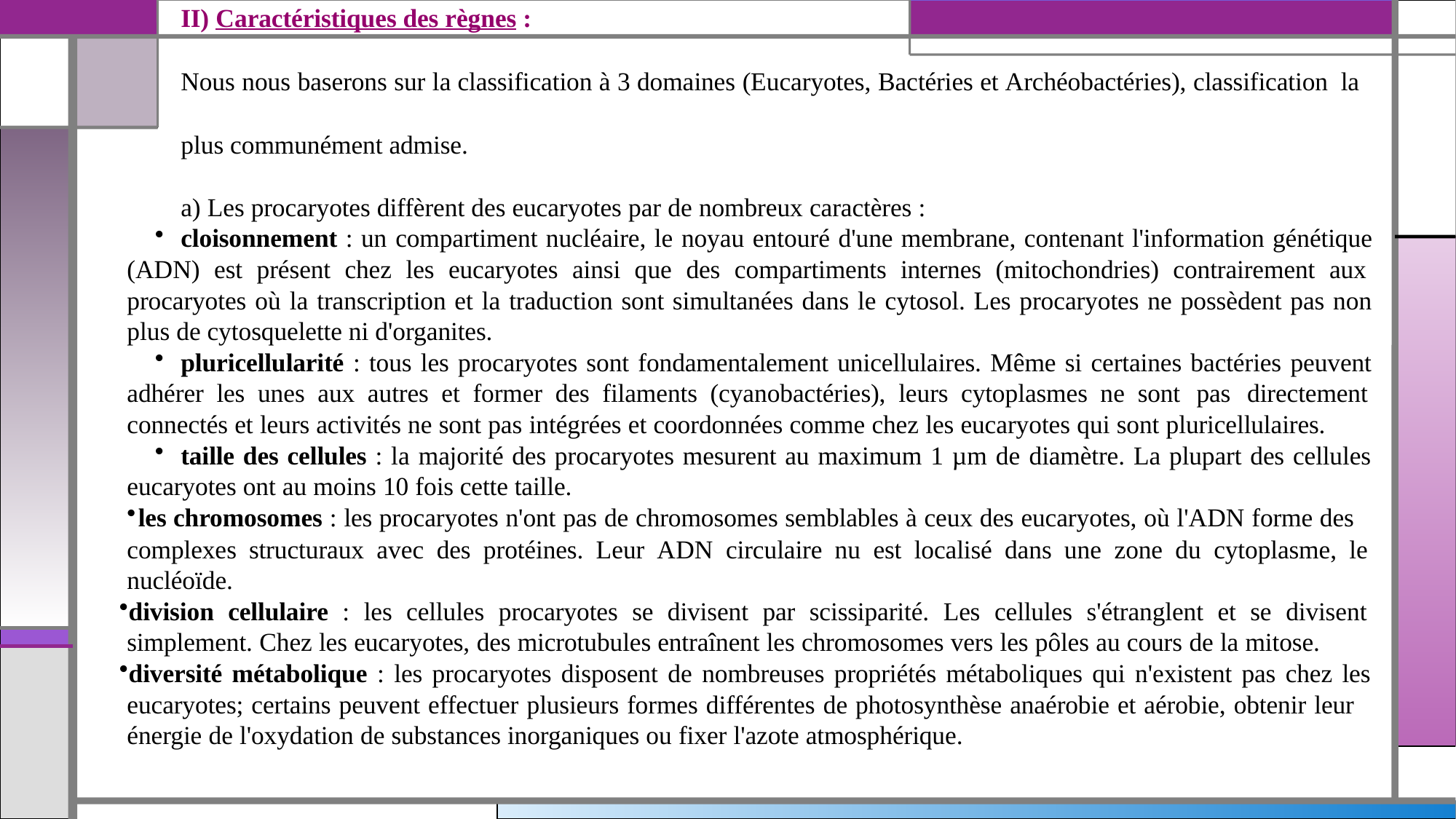

II) Caractéristiques des règnes :

Nous nous baserons sur la classification à 3 domaines (Eucaryotes, Bactéries et Archéobactéries), classification  la
plus communément admise.

a) Les procaryotes diffèrent des eucaryotes par de nombreux caractères :
cloisonnement : un compartiment nucléaire, le noyau entouré d'une membrane, contenant l'information génétique  (ADN) est présent chez les eucaryotes ainsi que des compartiments internes (mitochondries) contrairement aux  procaryotes où la transcription et la traduction sont simultanées dans le cytosol. Les procaryotes ne possèdent pas non  plus de cytosquelette ni d'organites.
pluricellularité : tous les procaryotes sont fondamentalement unicellulaires. Même si certaines bactéries peuvent  adhérer les unes aux autres et former des filaments (cyanobactéries), leurs cytoplasmes ne sont pas directement  connectés et leurs activités ne sont pas intégrées et coordonnées comme chez les eucaryotes qui sont pluricellulaires.
taille des cellules : la majorité des procaryotes mesurent au maximum 1 µm de diamètre. La plupart des cellules  eucaryotes ont au moins 10 fois cette taille.
les chromosomes : les procaryotes n'ont pas de chromosomes semblables à ceux des eucaryotes, où l'ADN forme des
complexes structuraux avec des protéines. Leur ADN circulaire nu est localisé dans une zone du cytoplasme, le  nucléoïde.
division cellulaire : les cellules procaryotes se divisent par scissiparité. Les cellules s'étranglent et se divisent  simplement. Chez les eucaryotes, des microtubules entraînent les chromosomes vers les pôles au cours de la mitose.
diversité métabolique : les procaryotes disposent de nombreuses propriétés métaboliques qui n'existent pas chez les  eucaryotes; certains peuvent effectuer plusieurs formes différentes de photosynthèse anaérobie et aérobie, obtenir leur
énergie de l'oxydation de substances inorganiques ou fixer l'azote atmosphérique.